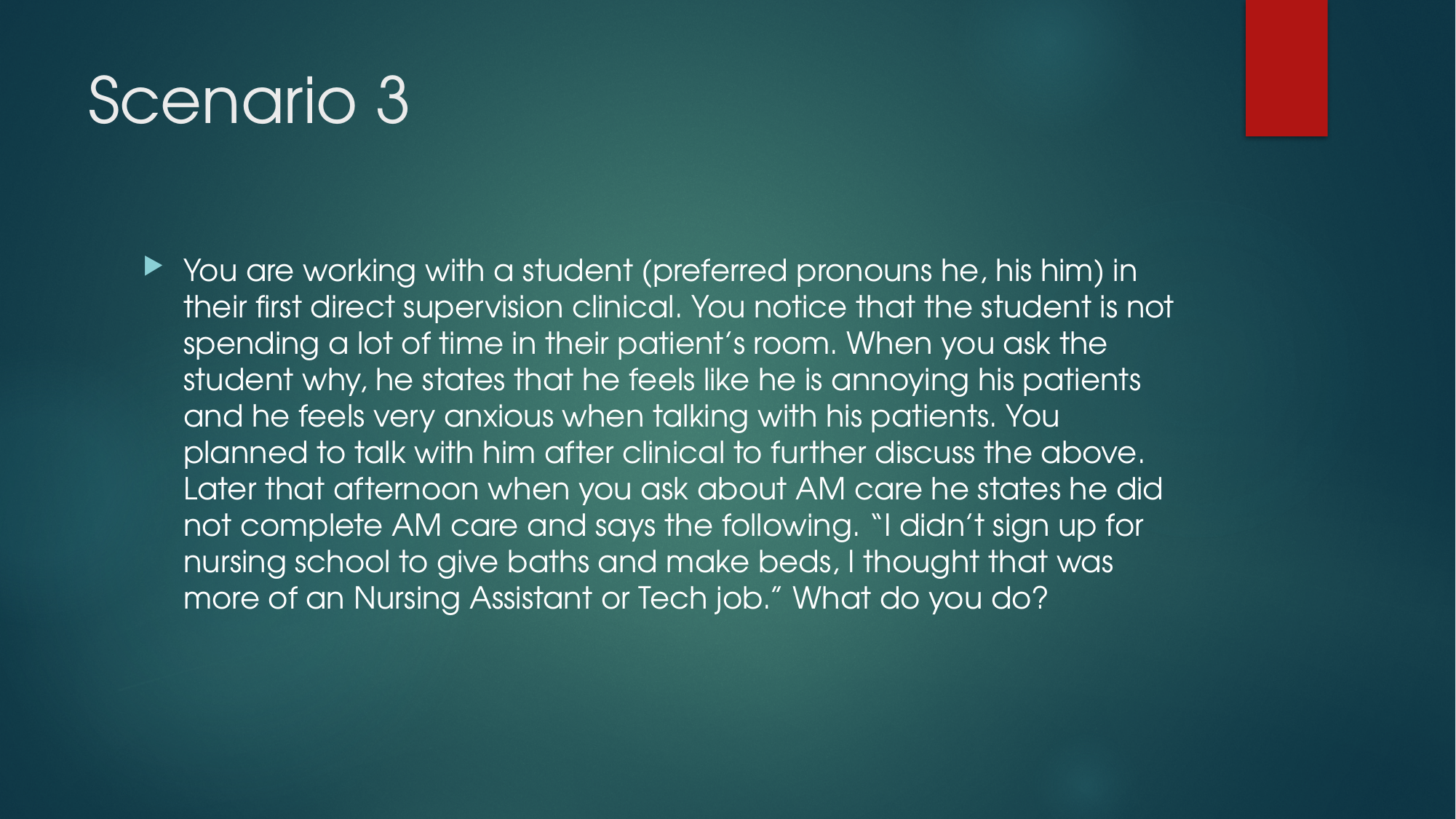

# Scenario 3
You are working with a student (preferred pronouns he, his him) in their first direct supervision clinical. You notice that the student is not spending a lot of time in their patient’s room. When you ask the student why, he states that he feels like he is annoying his patients and he feels very anxious when talking with his patients. You planned to talk with him after clinical to further discuss the above.  Later that afternoon when you ask about AM care he states he did not complete AM care and says the following. “I didn’t sign up for nursing school to give baths and make beds, I thought that was more of an Nursing Assistant or Tech job.” What do you do?